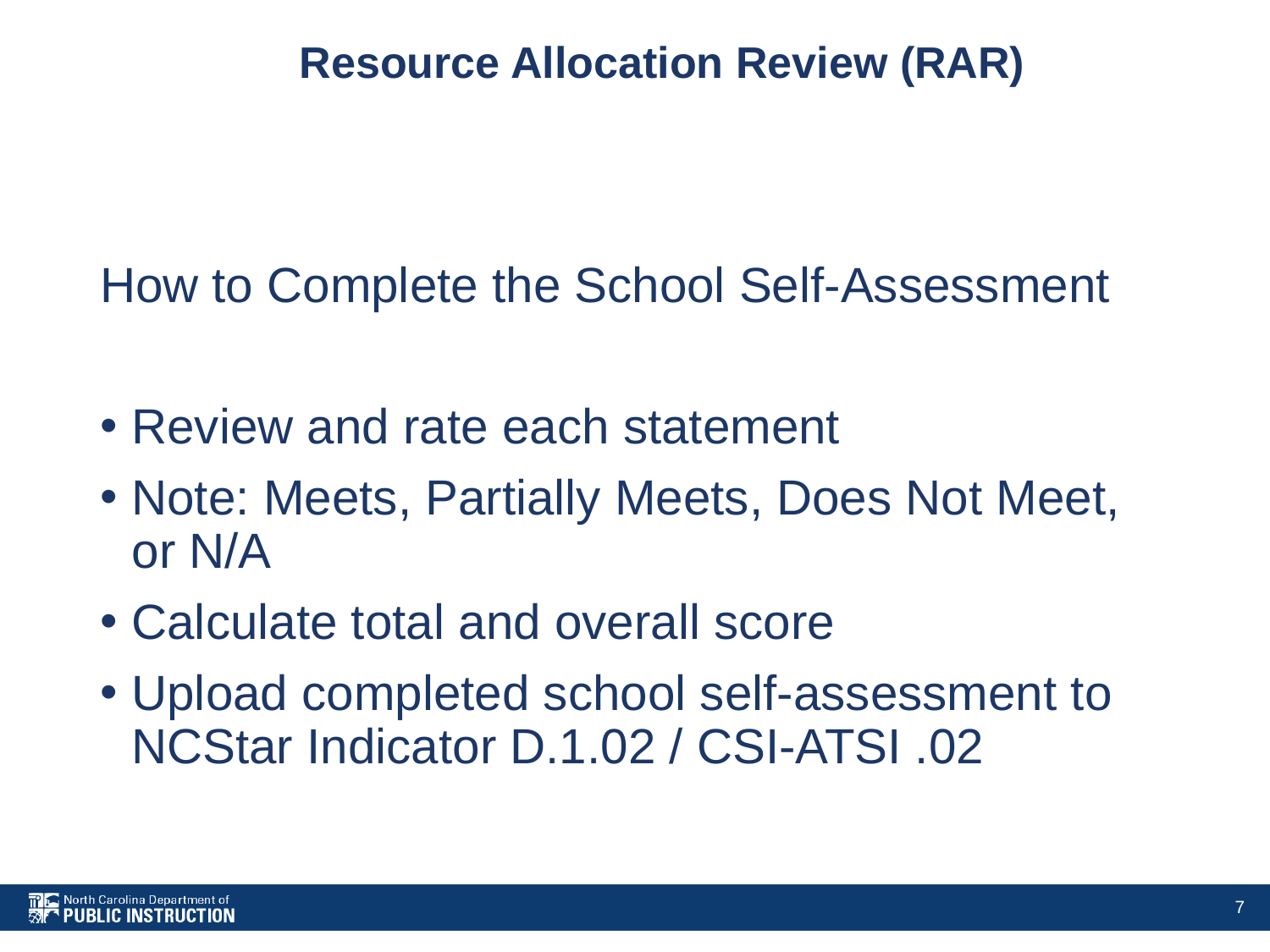

# Resource Allocation Review (RAR)
How to Complete the School Self-Assessment

Review and rate each statement
Note: Meets, Partially Meets, Does Not Meet, or N/A
Calculate total and overall score
Upload completed school self-assessment to NCStar Indicator D.1.02 / CSI-ATSI .02
7